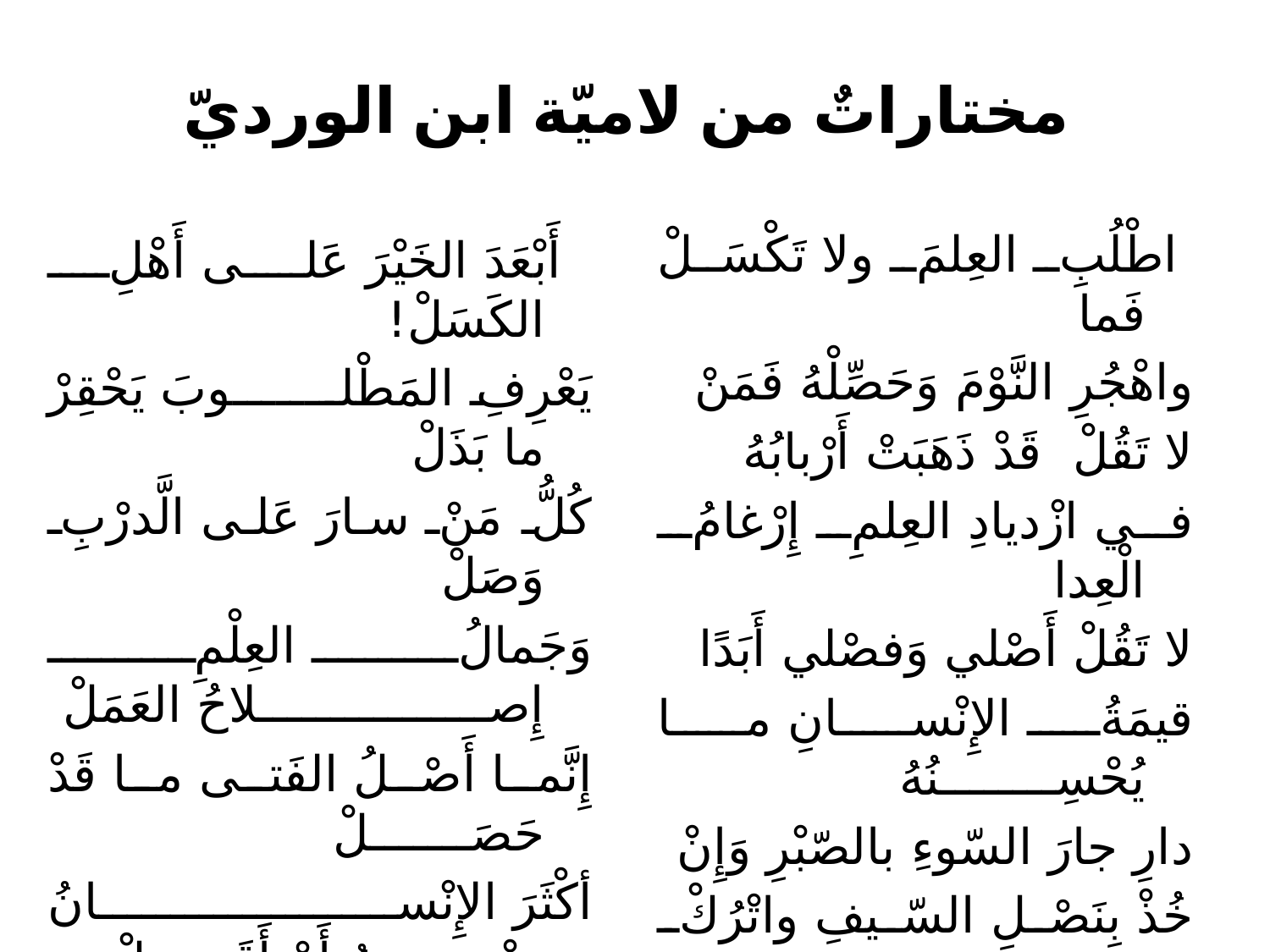

# مختاراتٌ من لاميّة ابن الورديّ
 اطْلُبِ العِلمَ ولا تَكْسَلْ فَما
واهْجُرِ النَّوْمَ وَحَصِّلْهُ فَمَنْ
لا تَقُلْ  قَدْ ذَهَبَتْ أَرْبابُهُ
في ازْديادِ العِلمِ إِرْغامُ الْعِدا
لا تَقُلْ أَصْلي وَفصْلي أَبَدًا
قيمَةُ الإِنْسانِ ما يُحْسِــــــــنُهُ
دارِ جارَ السّوءِ بالصّبْرِ وَإِنْ
خُذْ بِنَصْلِ السّيفِ واتْرُكْ غِمْدَهُ
  أَبْعَدَ الخَيْرَ عَلى أَهْلِ الكَسَلْ!
يَعْرِفِ المَطْلـــــــوبَ يَحْقِرْ ما بَذَلْ
كُلُّ مَنْ سارَ عَلى الَّدرْبِ وَصَلْ
وَجَمالُ العِلْمِ إِصــــــــــــــــلاحُ العَمَلْ
إِنَّما أَصْلُ الفَتى ما قَدْ حَصَـــــــلْ
أكْثَرَ الإِنْســـــــــــانُ مِنْـــــــــهُ أَمْ أَقَــــــلْ
لَمْ تَجِدْ صَبْرًا فَما أَحْلَى النّقَــــــلْ!
واعْتَبِرْ فَضْلَ الْفَتى دونَ الحُللْ